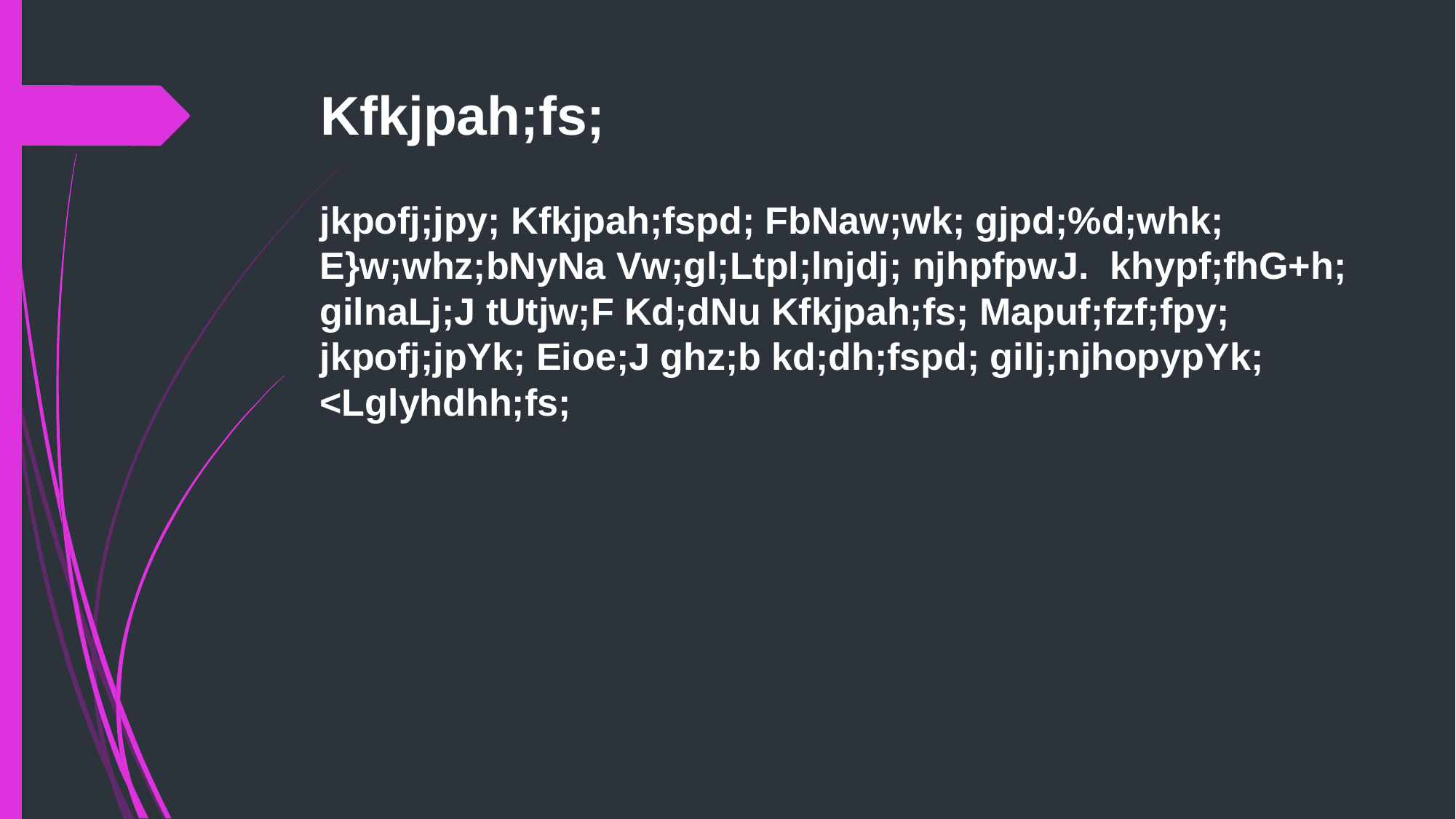

# Kfkjpah;fs;
jkpofj;jpy; Kfkjpah;fspd; FbNaw;wk; gjpd;%d;whk; E}w;whz;bNyNa Vw;gl;Ltpl;lnjdj; njhpfpwJ.  khypf;fhG+h; gilnaLj;J tUtjw;F Kd;dNu Kfkjpah;fs; Mapuf;fzf;fpy; jkpofj;jpYk; Eioe;J ghz;b kd;dh;fspd; gilj;njhopypYk; <Lglyhdhh;fs;